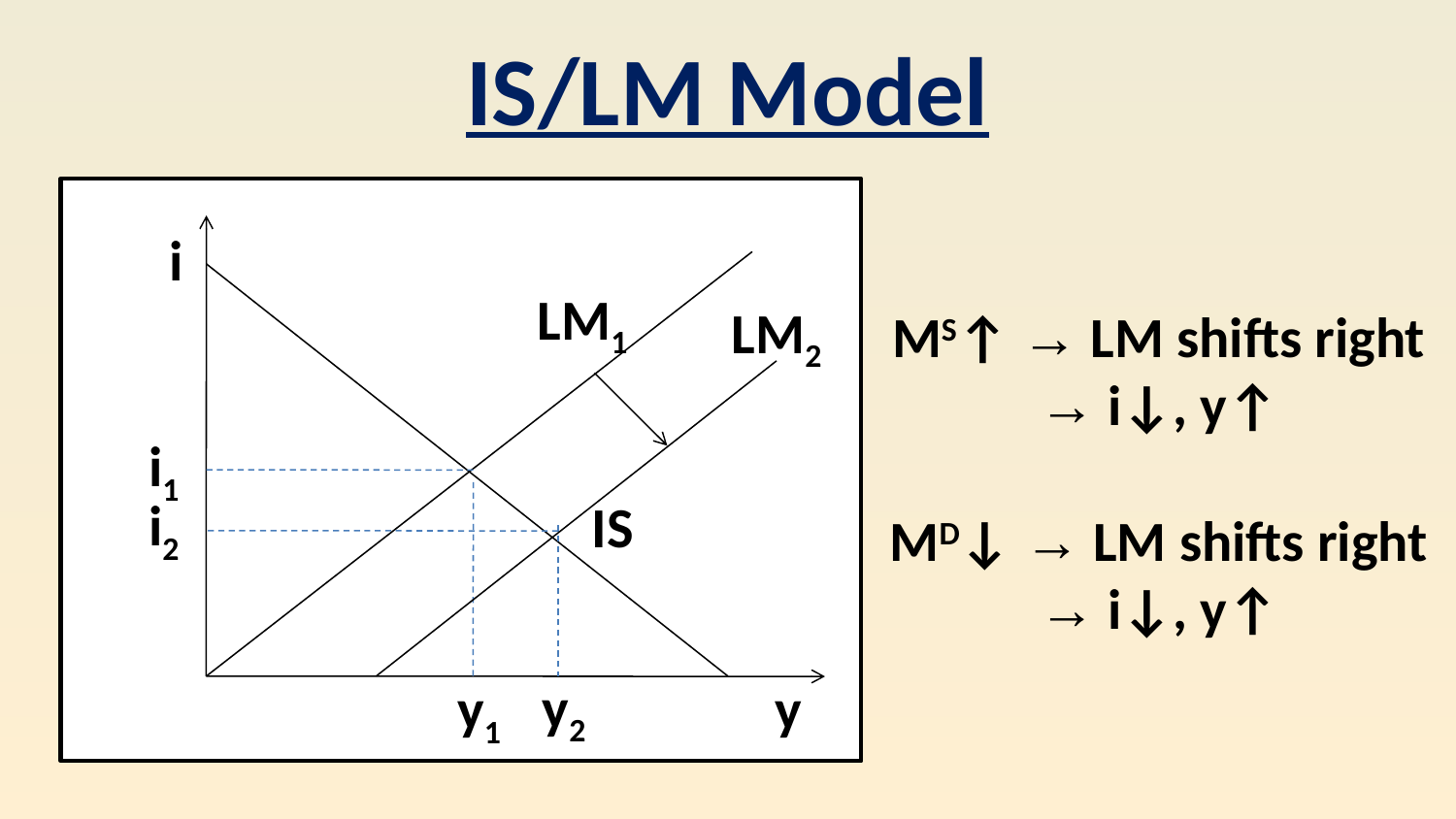

IS/LM Model

i
LM1
IS
y
i1
i2
y2
y1
LM2
MS↑ → LM shifts right
→ i↓, y↑

MD↓ → LM shifts right
→ i↓, y↑